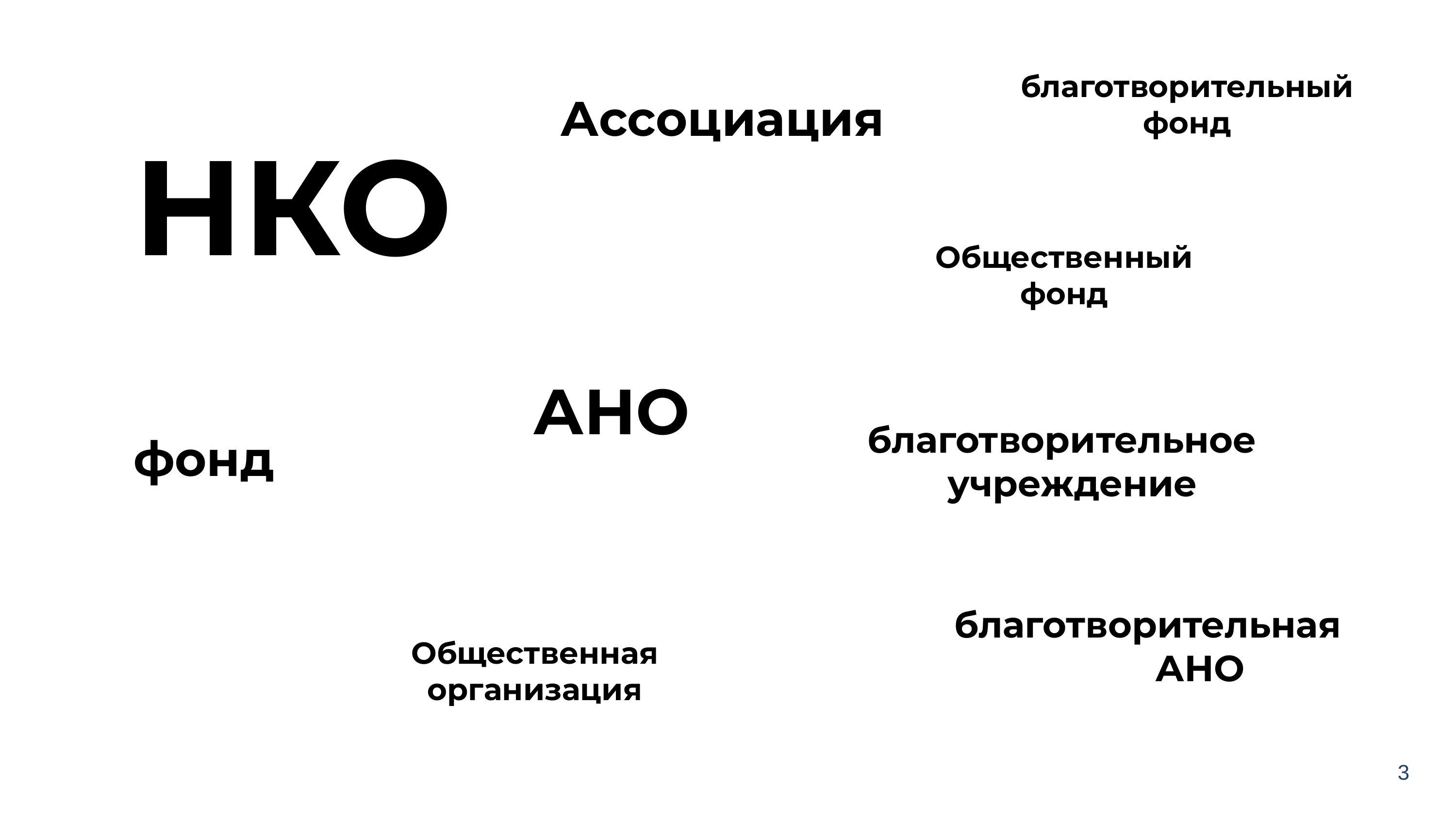

благотворительный фонд
Ассоциация
НКО

фонд
Общественный фонд
АНО
благотворительное
учреждение
благотворительная
АНО
Общественная организация
3